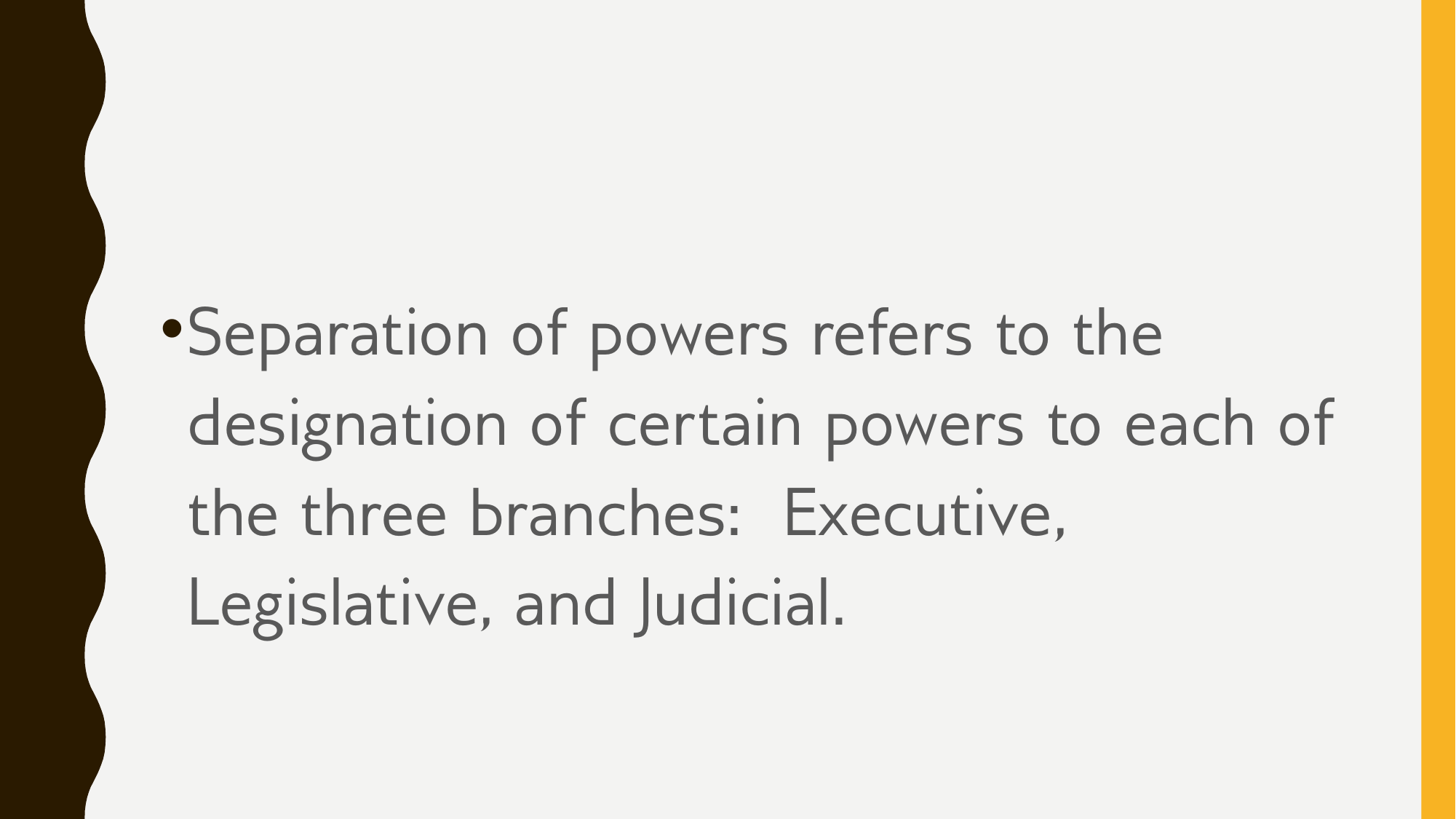

#
Separation of powers refers to the designation of certain powers to each of the three branches:  Executive, Legislative, and Judicial.